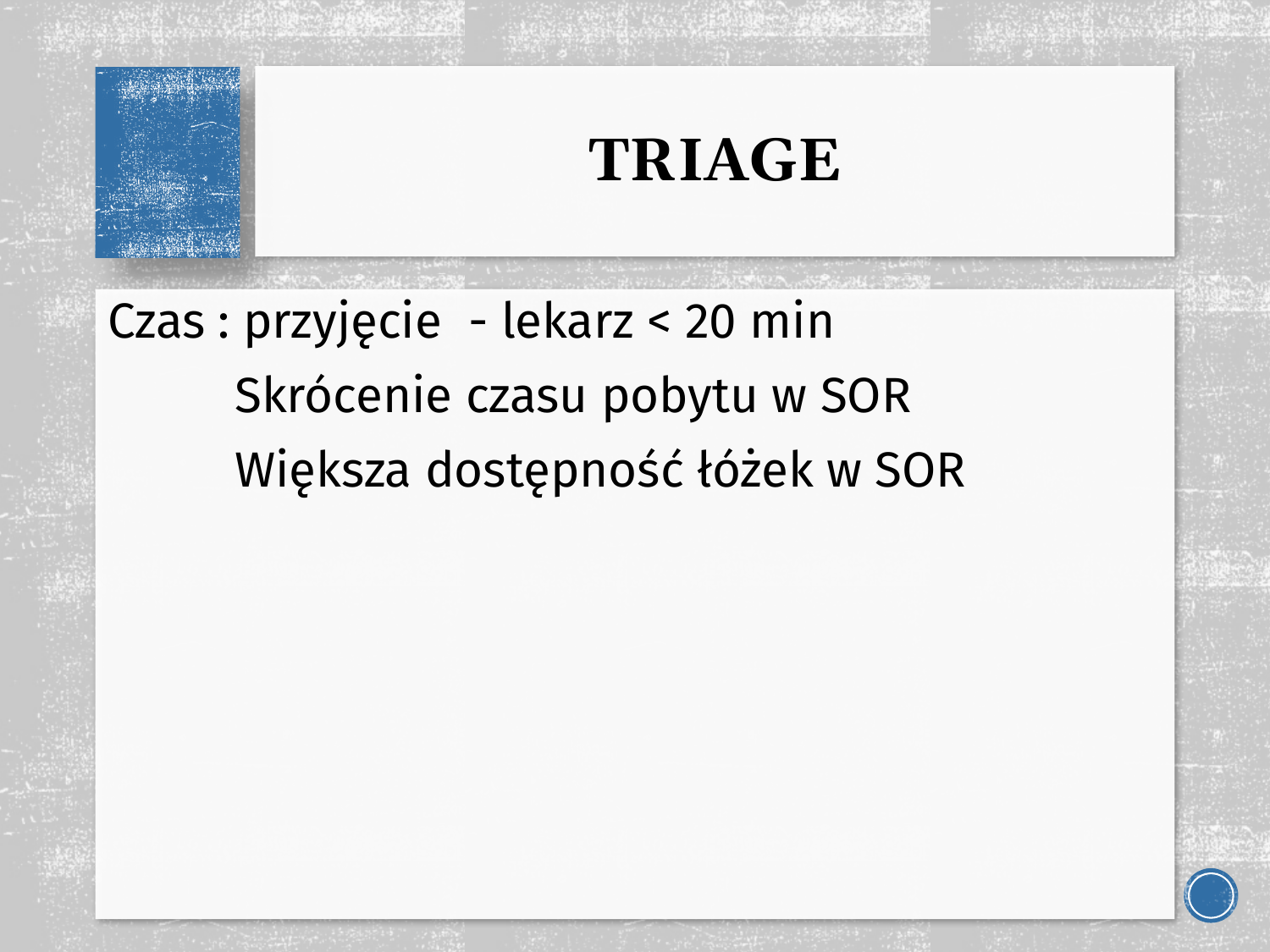

# TRIAGE
Czas : przyjęcie  - lekarz < 20 min
	Skrócenie czasu pobytu w SOR
	Większa dostępność łóżek w SOR